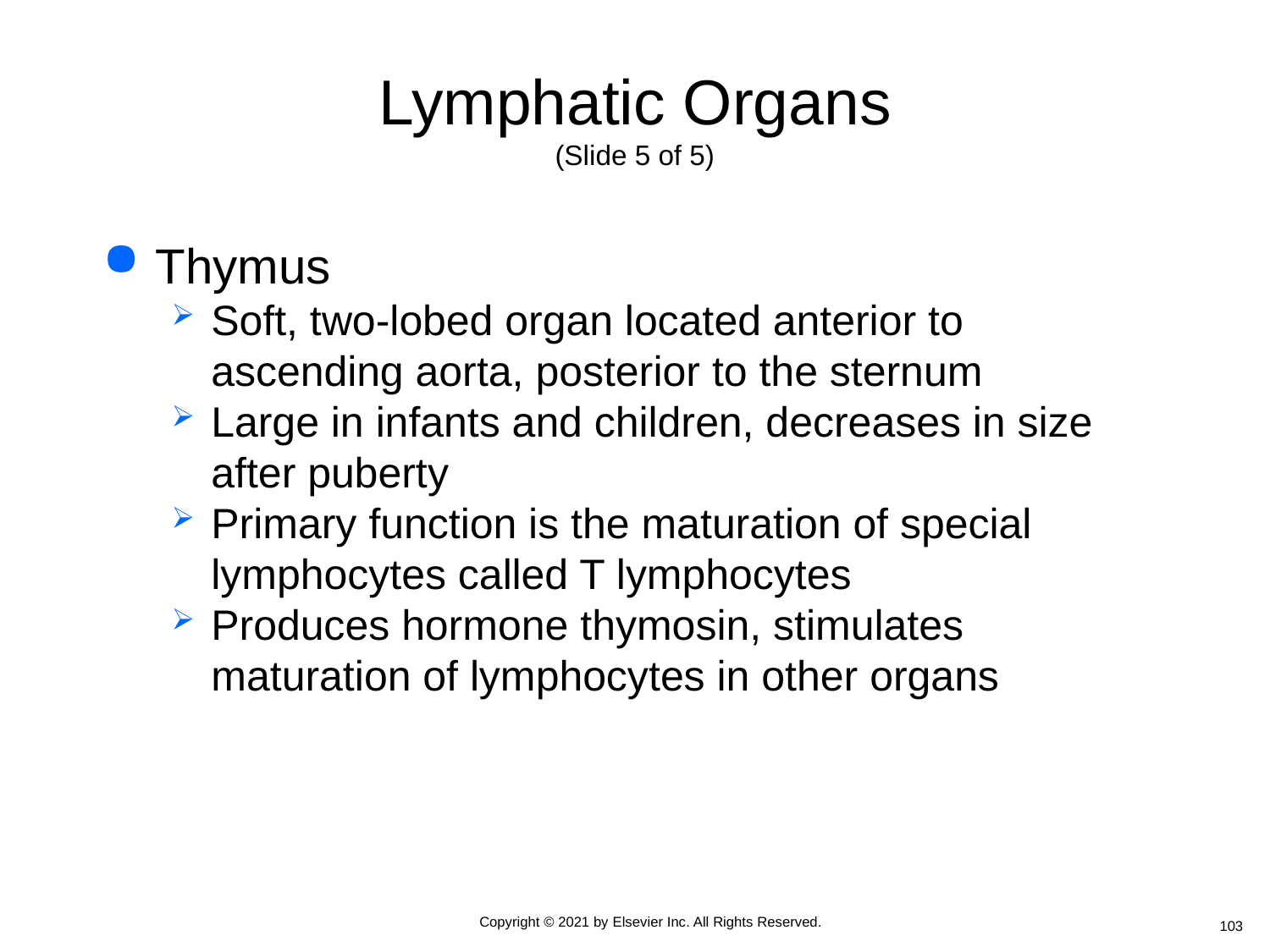

# Lymphatic Organs (Slide 5 of 5)
Thymus
Soft, two-lobed organ located anterior to ascending aorta, posterior to the sternum
Large in infants and children, decreases in size after puberty
Primary function is the maturation of special lymphocytes called T lymphocytes
Produces hormone thymosin, stimulates maturation of lymphocytes in other organs
103